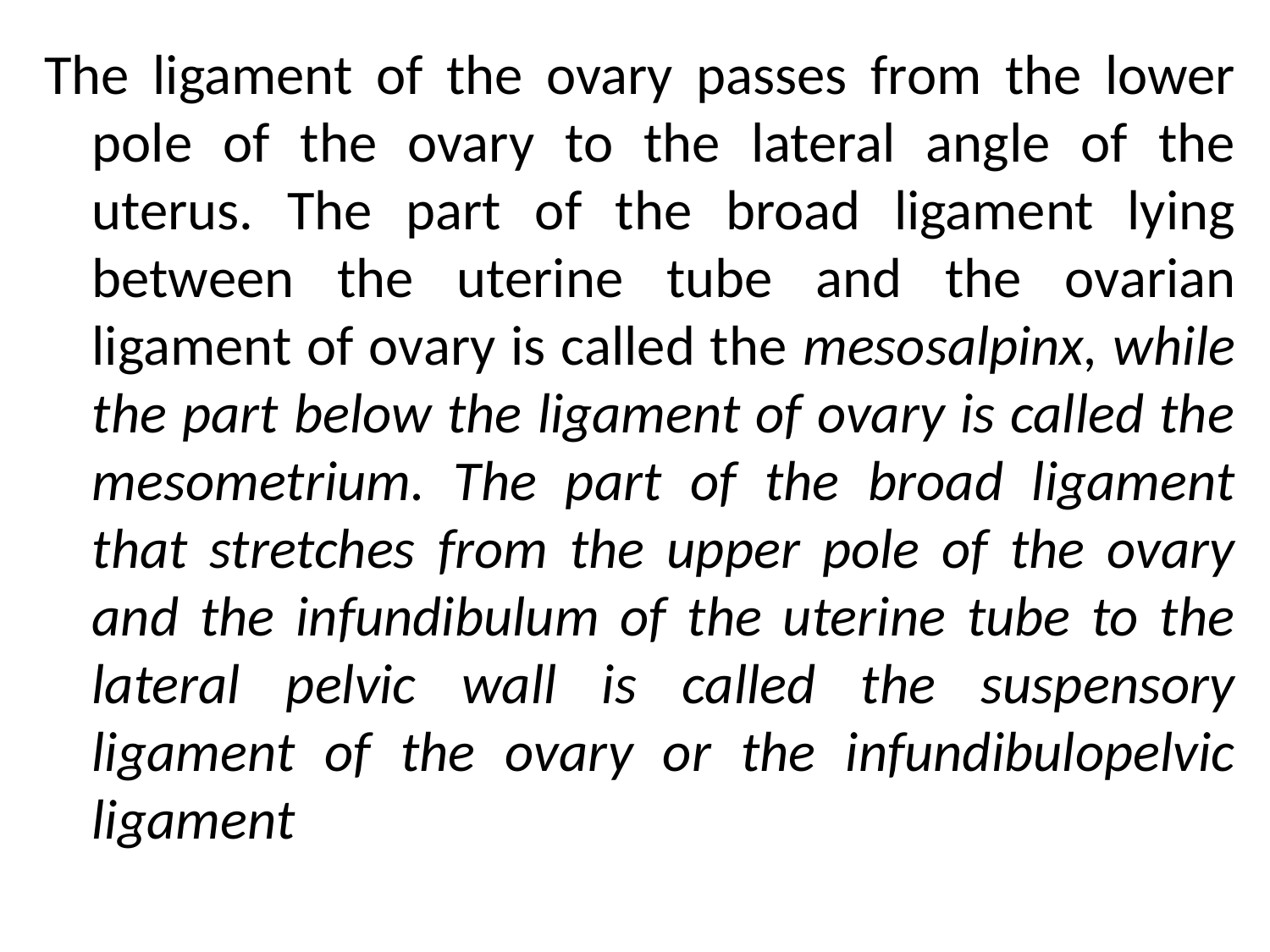

The ligament of the ovary passes from the lower pole of the ovary to the lateral angle of the uterus. The part of the broad ligament lying between the uterine tube and the ovarian ligament of ovary is called the mesosalpinx, while the part below the ligament of ovary is called the mesometrium. The part of the broad ligament that stretches from the upper pole of the ovary and the infundibulum of the uterine tube to the lateral pelvic wall is called the suspensory ligament of the ovary or the infundibulopelvic ligament